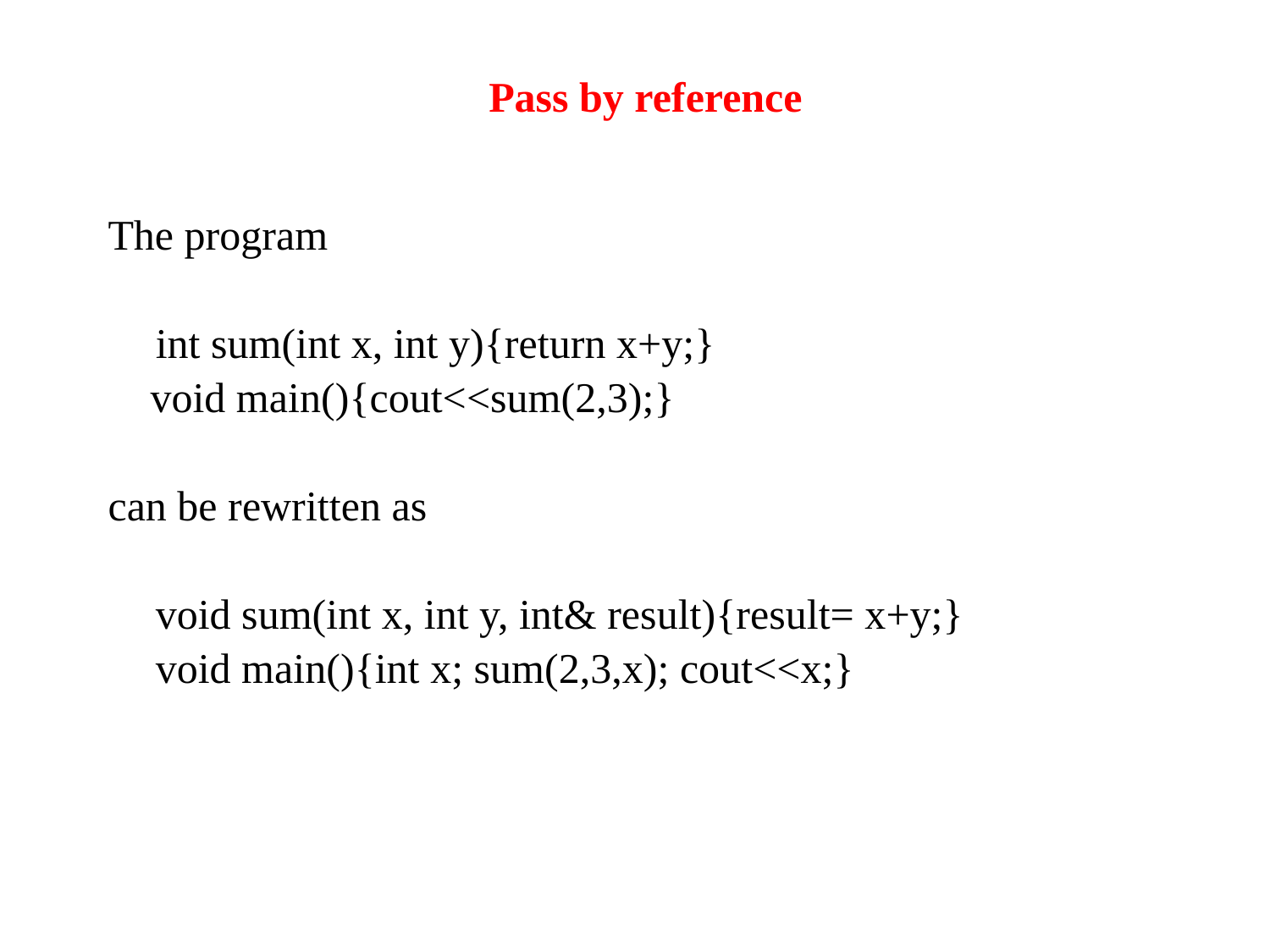

# Pass by reference

The program

	int sum(int x, int y){return x+y;}
    void main(){cout<<sum(2,3);}

can be rewritten as

	void sum(int x, int y, int& result){result= x+y;}
	void main(){int x; sum(2,3,x); cout<<x;}